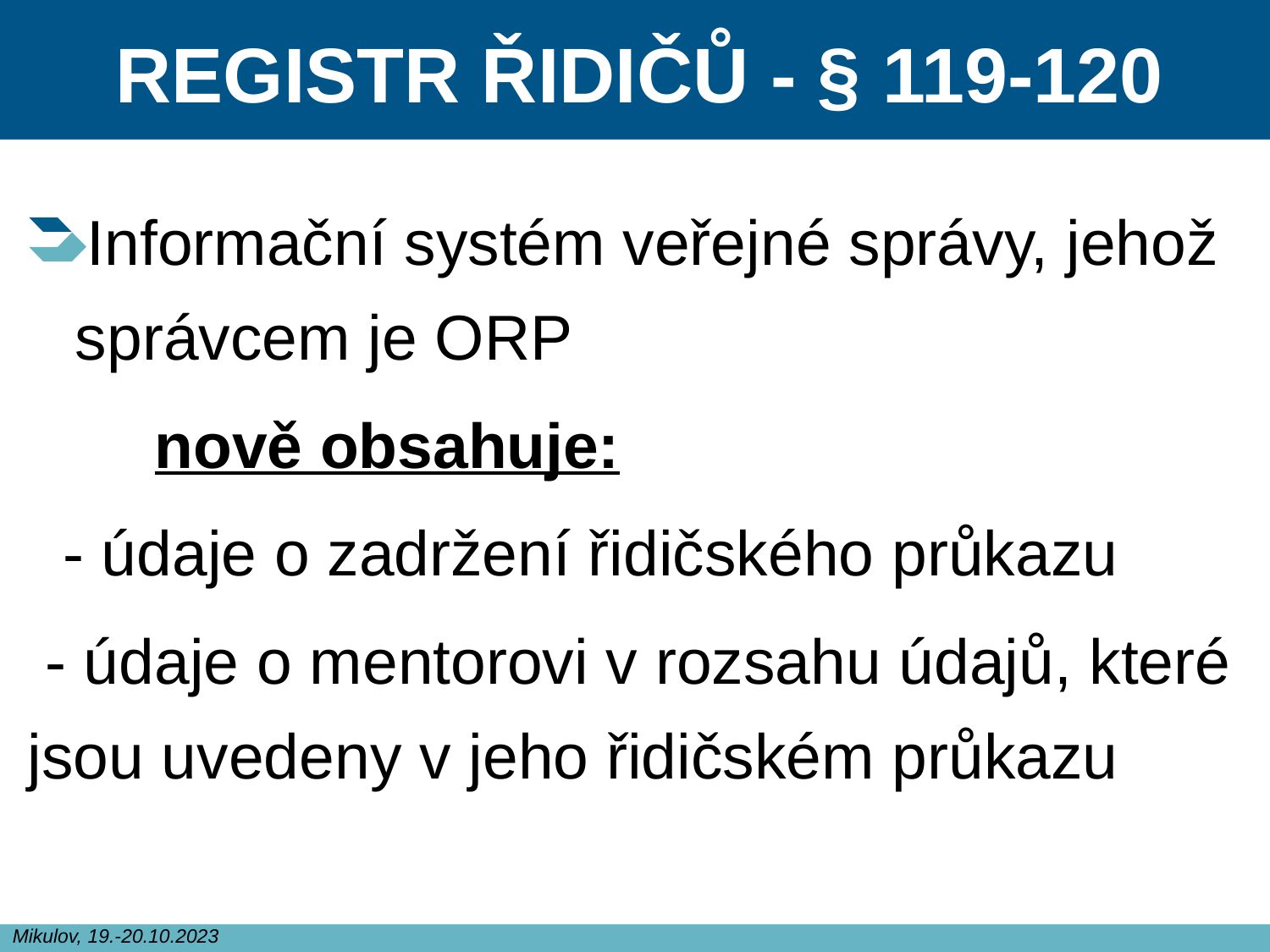

# REGISTR ŘIDIČŮ - § 119-120
Informační systém veřejné správy, jehož správcem je ORP
	nově obsahuje:
  - údaje o zadržení řidičského průkazu
 - údaje o mentorovi v rozsahu údajů, které jsou uvedeny v jeho řidičském průkazu